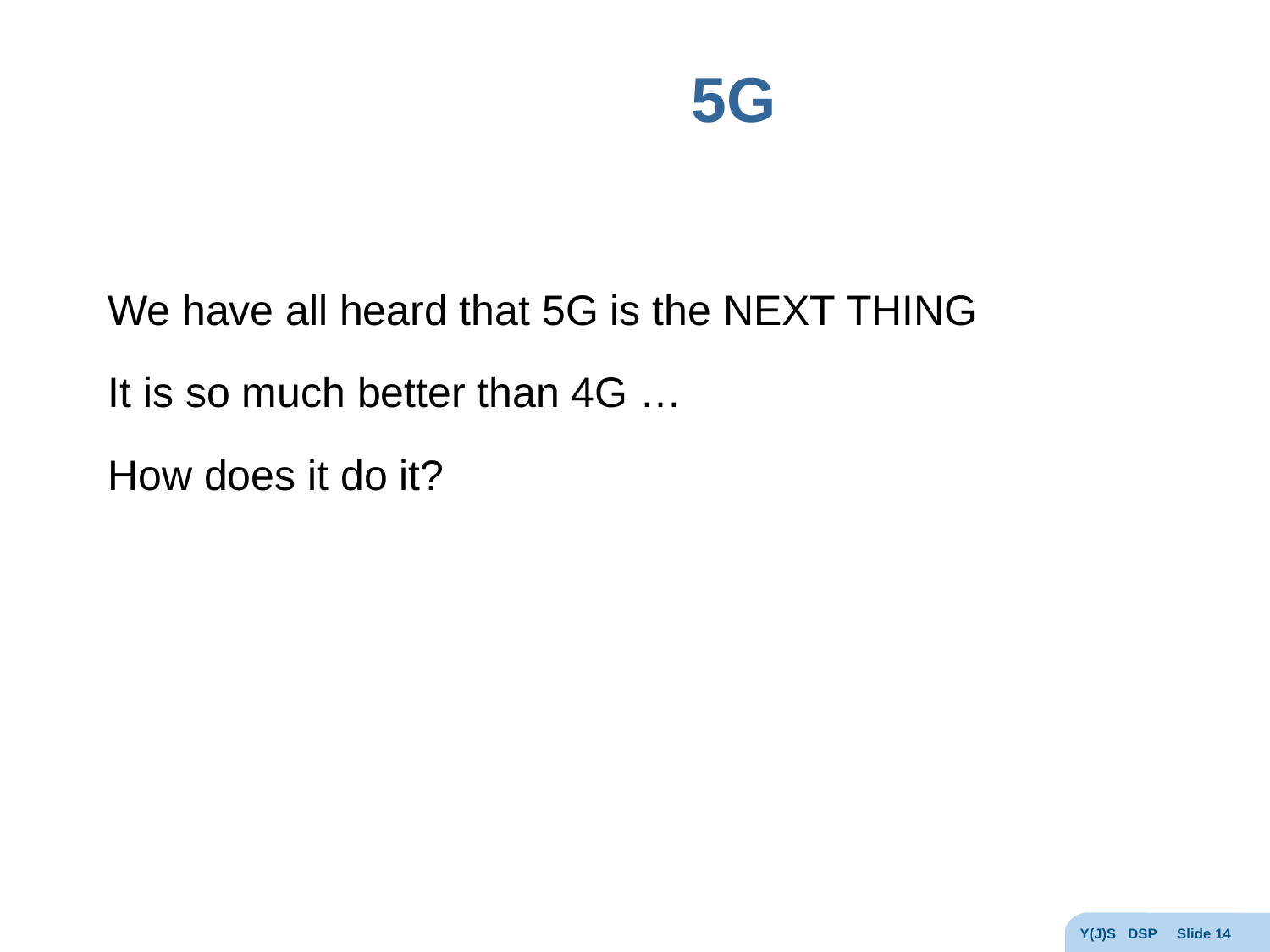

# 5G
We have all heard that 5G is the NEXT THING
It is so much better than 4G …
How does it do it?

Y(J)S   DSP     Slide 14